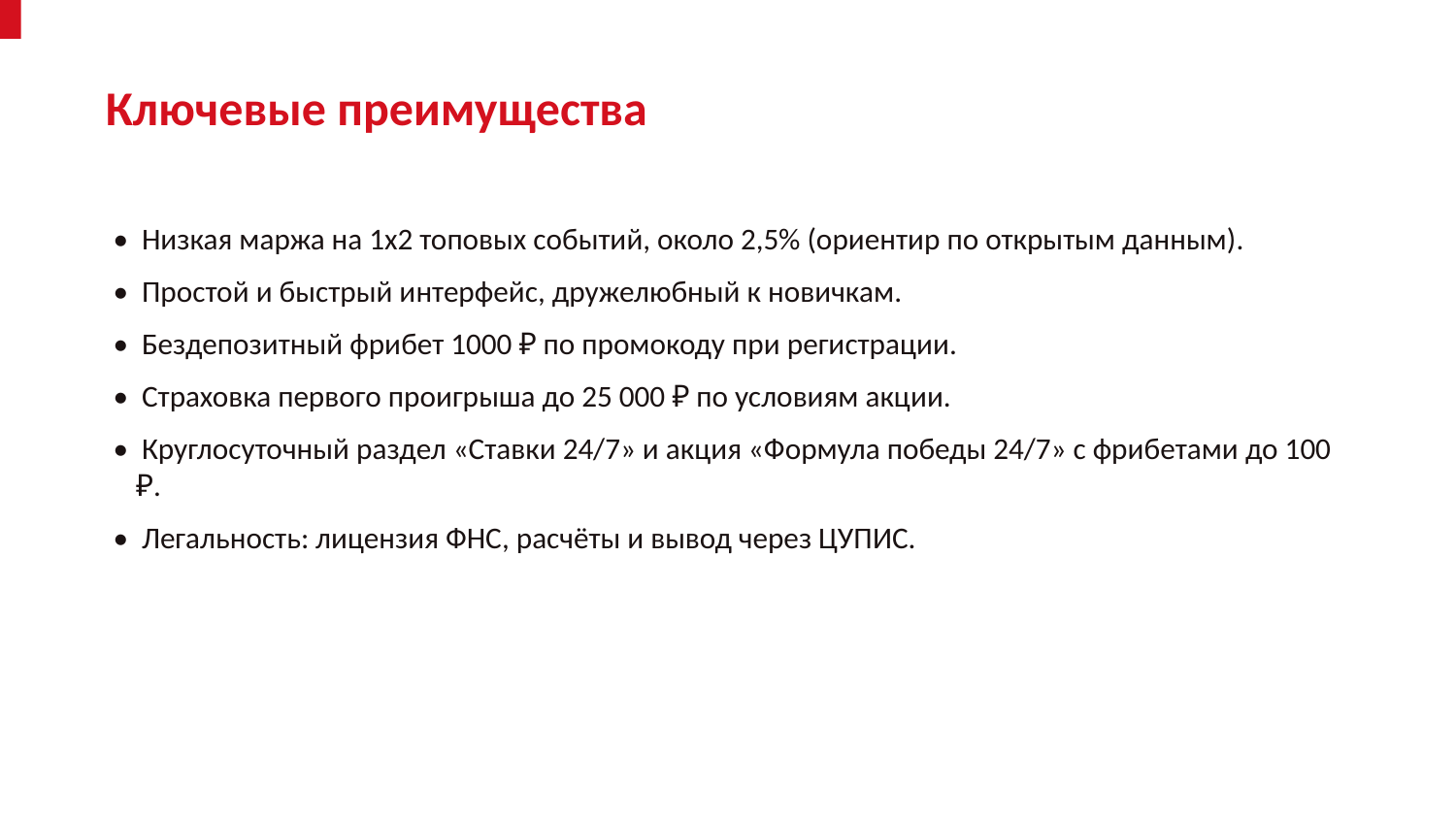

Ключевые преимущества
•  Низкая маржа на 1х2 топовых событий, около 2,5% (ориентир по открытым данным).
•  Простой и быстрый интерфейс, дружелюбный к новичкам.
•  Бездепозитный фрибет 1000 ₽ по промокоду при регистрации.
•  Страховка первого проигрыша до 25 000 ₽ по условиям акции.
•  Круглосуточный раздел «Ставки 24/7» и акция «Формула победы 24/7» с фрибетами до 100 ₽.
•  Легальность: лицензия ФНС, расчёты и вывод через ЦУПИС.